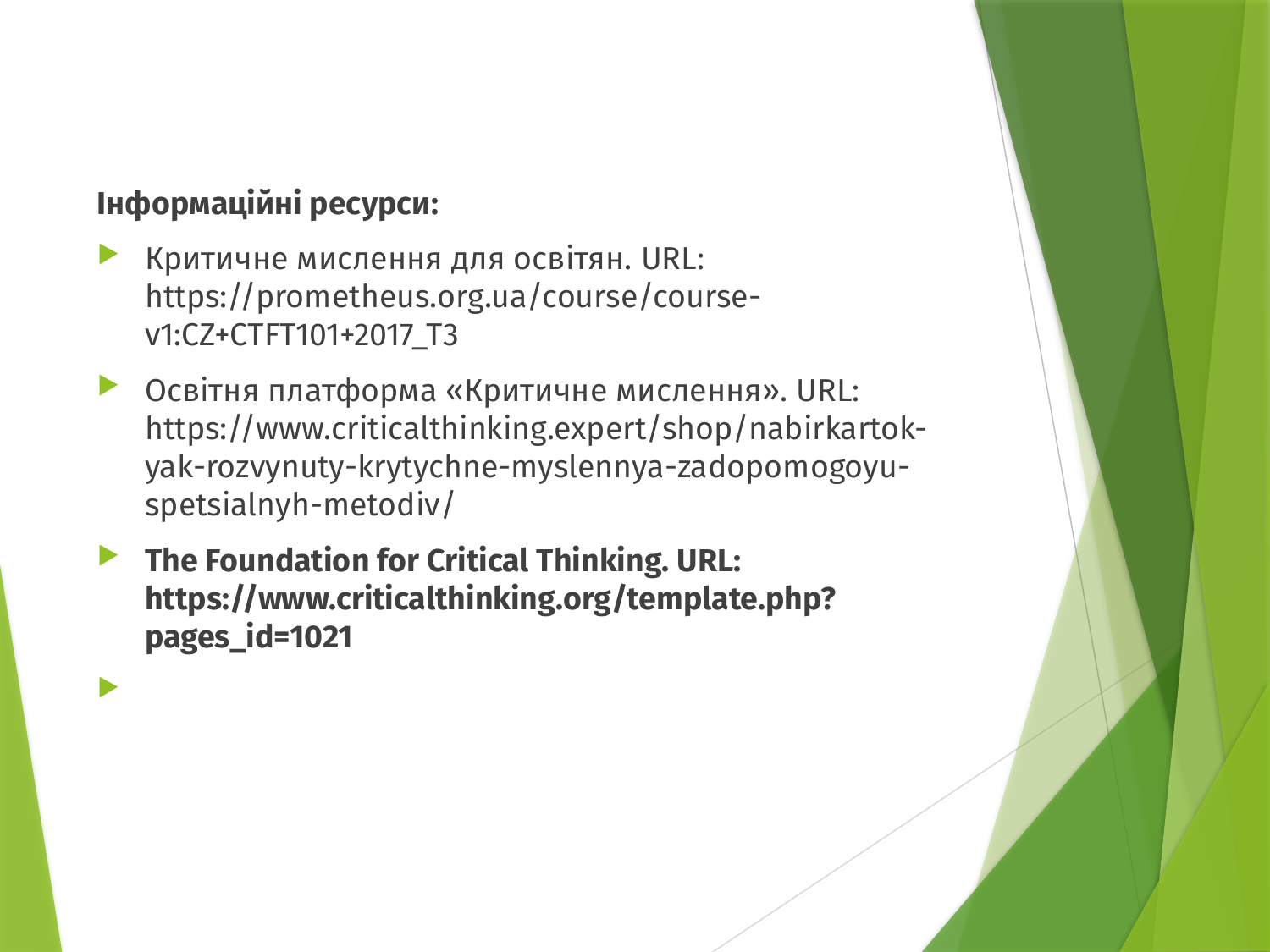

#
Інформаційні ресурси:
Критичне мислення для освітян. URL: https://prometheus.org.ua/course/course-v1:CZ+CTFT101+2017_T3
Освітня платформа «Критичне мислення». URL: https://www.criticalthinking.expert/shop/nabirkartok-yak-rozvynuty-krytychne-myslennya-zadopomogoyu-spetsialnyh-metodiv/
The Foundation for Critical Thinking. URL: https://www.criticalthinking.org/template.php?pages_id=1021